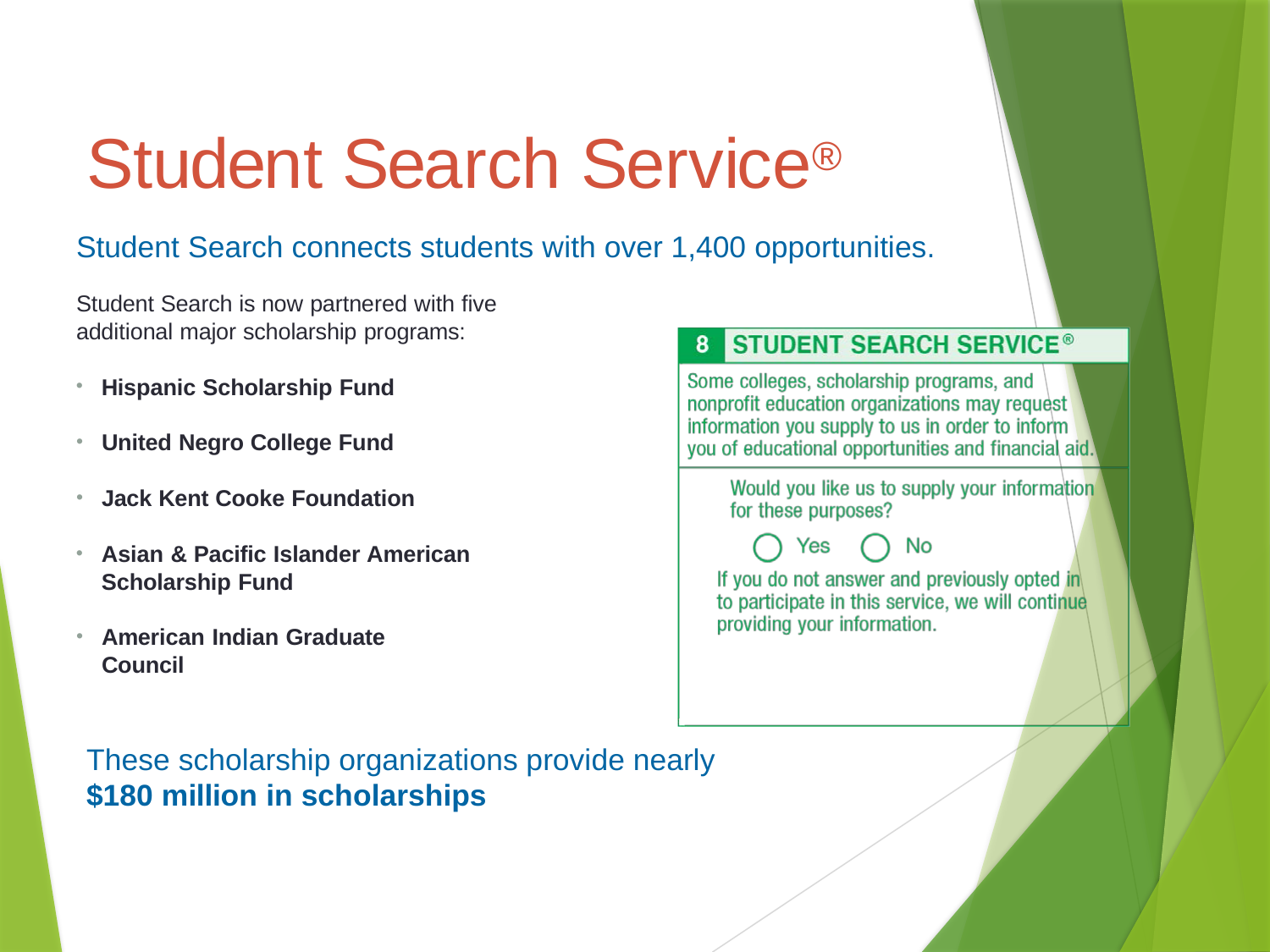

# Student Search Service®
Student Search connects students with over 1,400 opportunities.

Student Search is now partnered with five additional major scholarship programs:

Hispanic Scholarship Fund

United Negro College Fund

Jack Kent Cooke Foundation

Asian & Pacific Islander American Scholarship Fund

American Indian Graduate Council

These scholarship organizations provide nearly
$180 million in scholarships